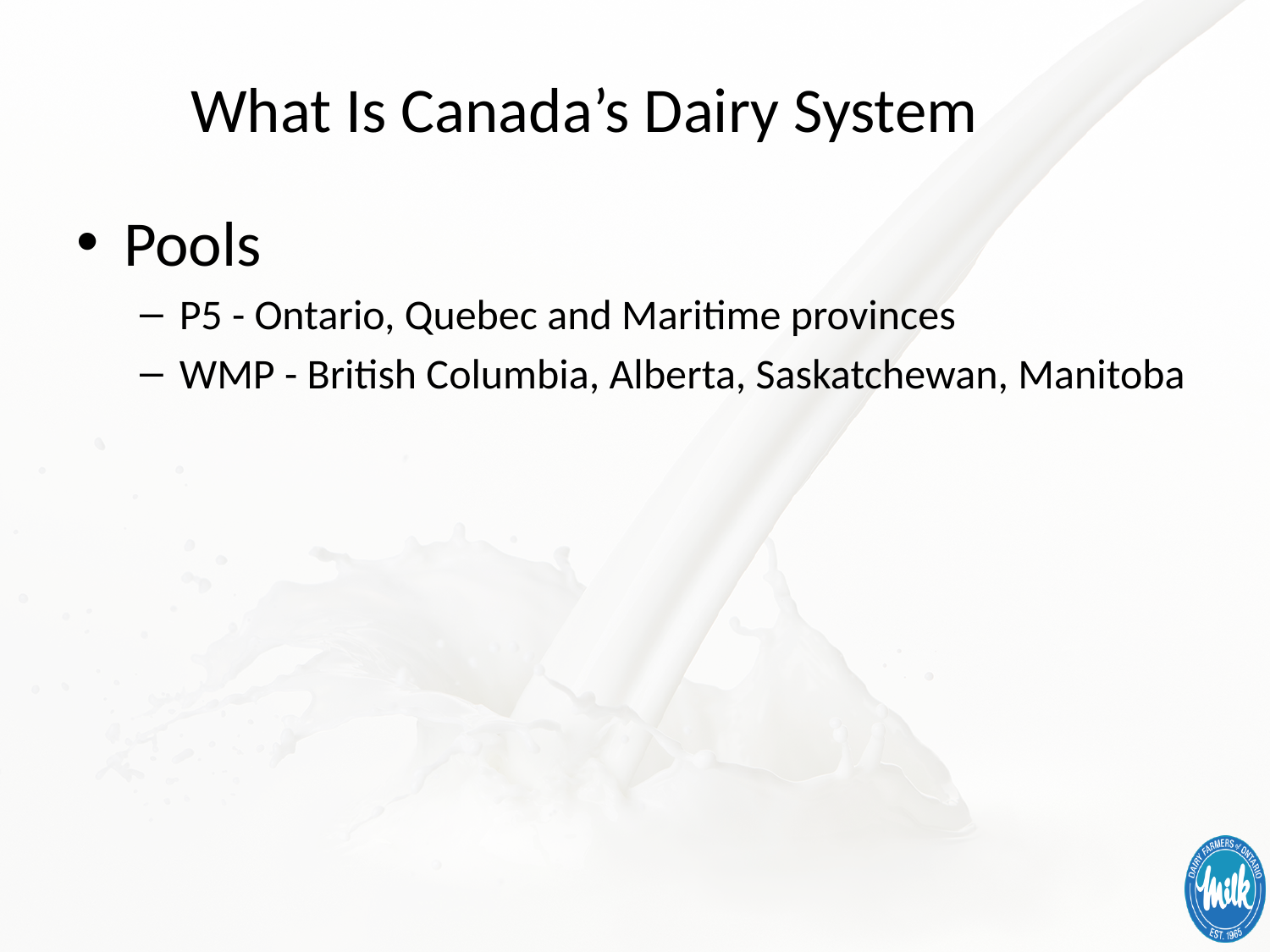

# What Is Canada’s Dairy System
Pools
P5 - Ontario, Quebec and Maritime provinces
WMP - British Columbia, Alberta, Saskatchewan, Manitoba